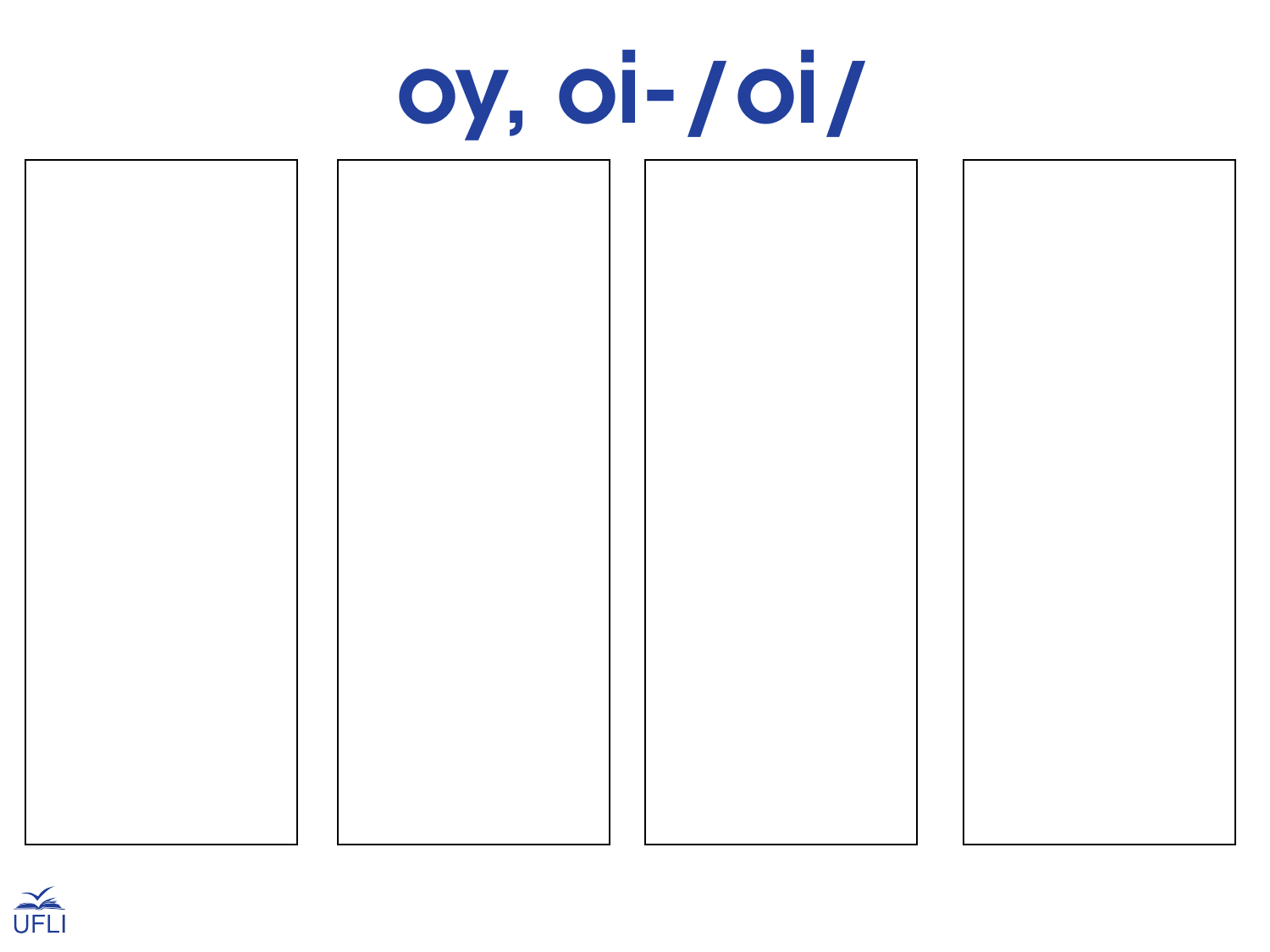

oy, oi-/oi/

oil
hoist
boy
coin
soil
joy
join
point
toy
toil
boil
joint
soy
void
coil
spoil
foil
moist
coy
broil